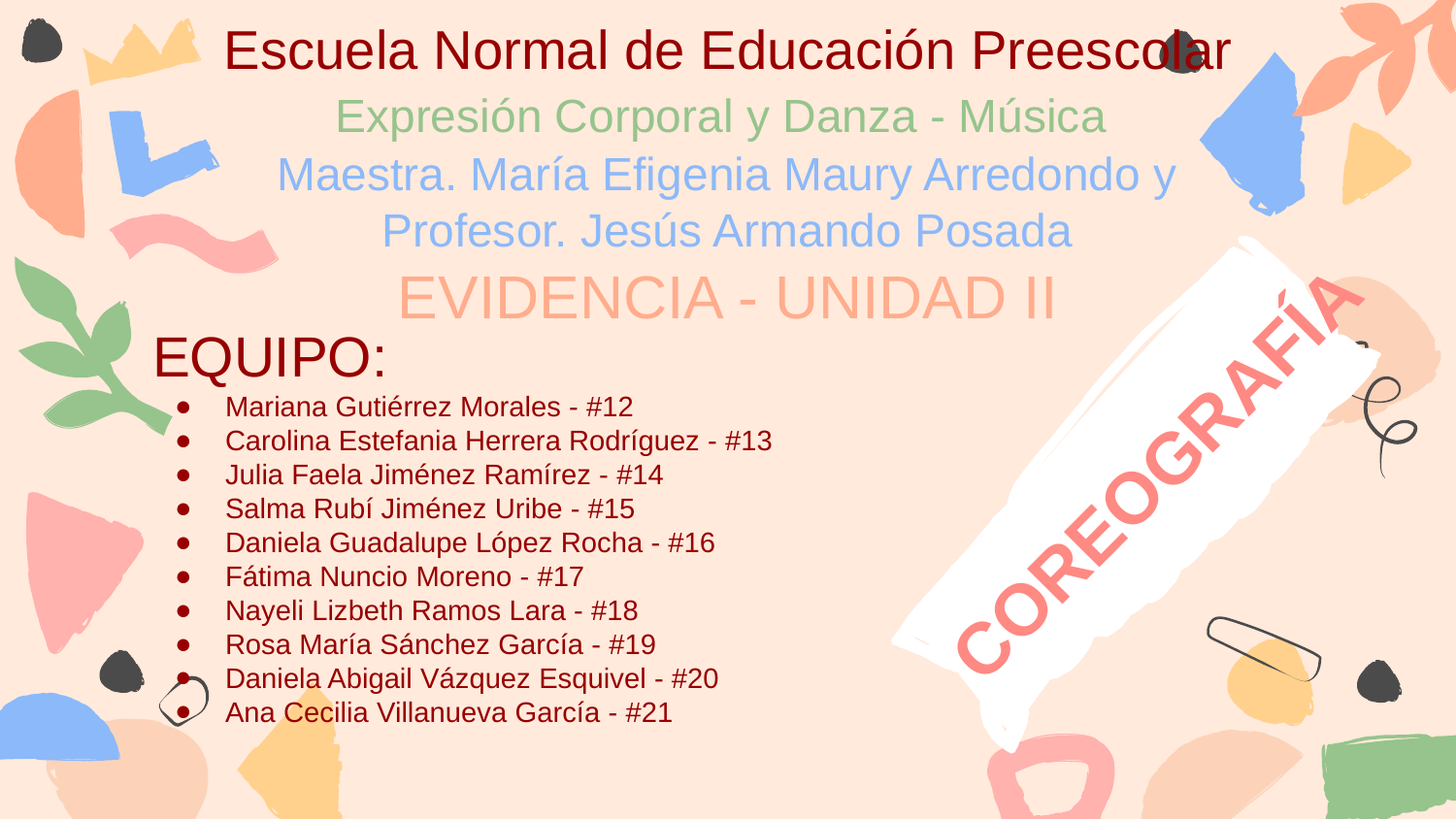

Escuela Normal de Educación Preescolar
Expresión Corporal y Danza - Música
Maestra. María Efigenia Maury Arredondo y Profesor. Jesús Armando Posada
EVIDENCIA - UNIDAD II
EQUIPO:
Mariana Gutiérrez Morales - #12
Carolina Estefania Herrera Rodríguez - #13
Julia Faela Jiménez Ramírez - #14
Salma Rubí Jiménez Uribe - #15
Daniela Guadalupe López Rocha - #16
Fátima Nuncio Moreno - #17
Nayeli Lizbeth Ramos Lara - #18
Rosa María Sánchez García - #19
Daniela Abigail Vázquez Esquivel - #20
Ana Cecilia Villanueva García - #21

COREOGRAFÍA